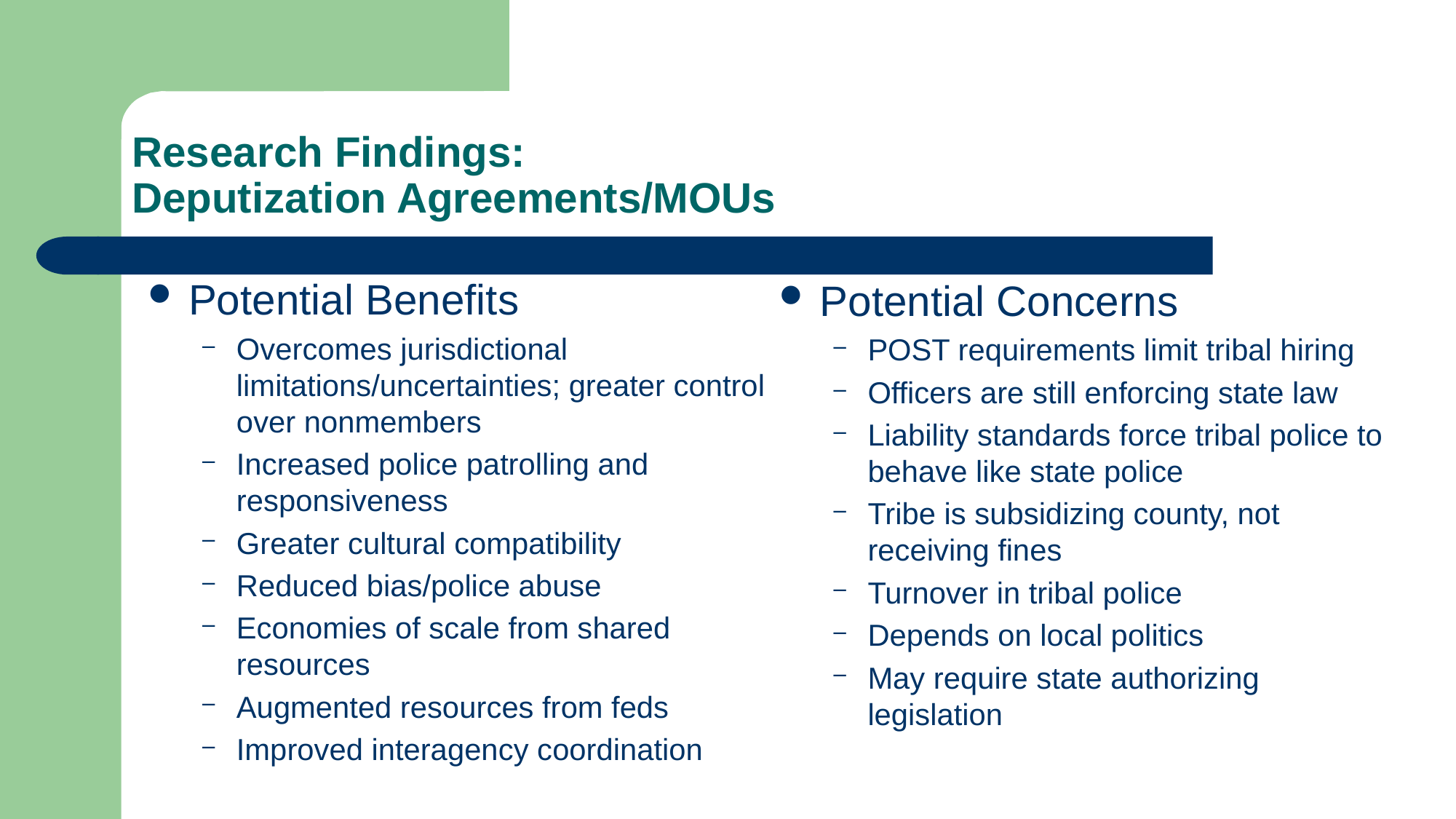

# Research Findings: Deputization Agreements/MOUs
Potential Benefits
Overcomes jurisdictional limitations/uncertainties; greater control over nonmembers
Increased police patrolling and responsiveness
Greater cultural compatibility
Reduced bias/police abuse
Economies of scale from shared resources
Augmented resources from feds
Improved interagency coordination

Potential Concerns
POST requirements limit tribal hiring
Officers are still enforcing state law
Liability standards force tribal police to behave like state police
Tribe is subsidizing county, not receiving fines
Turnover in tribal police
Depends on local politics
May require state authorizing legislation